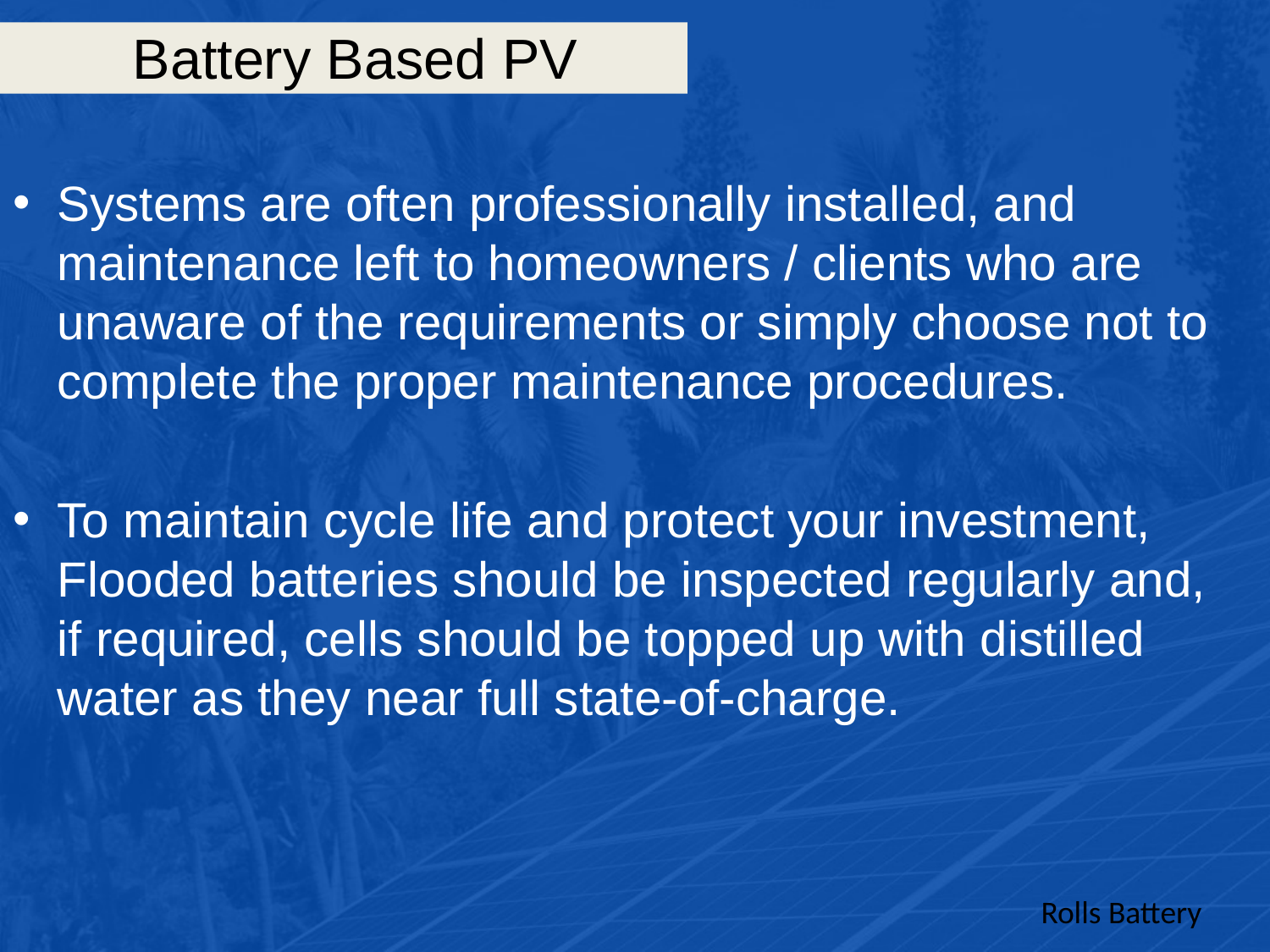

# Battery Based PV
Systems are often professionally installed, and maintenance left to homeowners / clients who are unaware of the requirements or simply choose not to complete the proper maintenance procedures.

To maintain cycle life and protect your investment, Flooded batteries should be inspected regularly and, if required, cells should be topped up with distilled water as they near full state-of-charge.
Rolls Battery